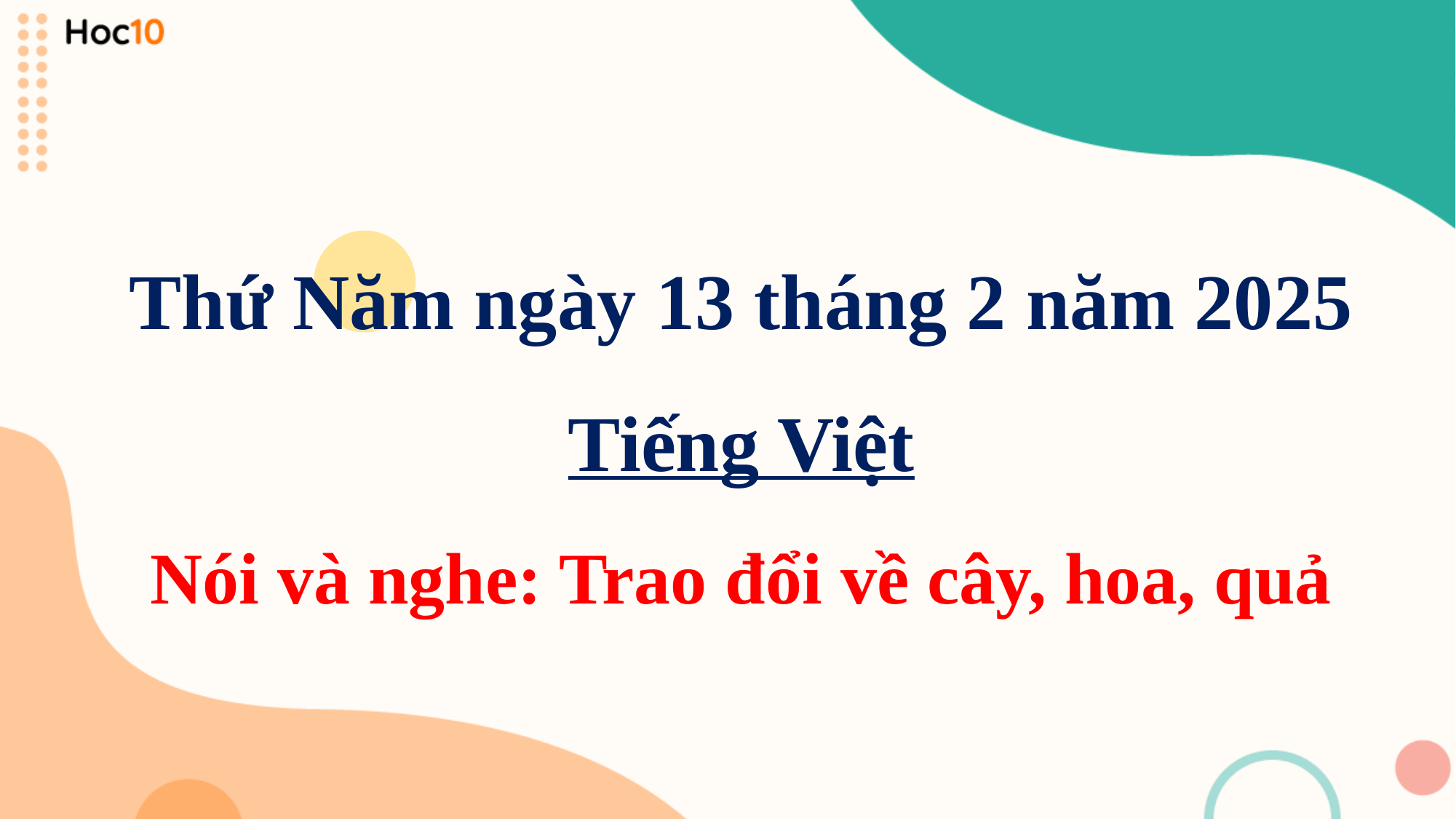

Thứ Năm ngày 13 tháng 2 năm 2025
Tiếng Việt
Nói và nghe: Trao đổi về cây, hoa, quả